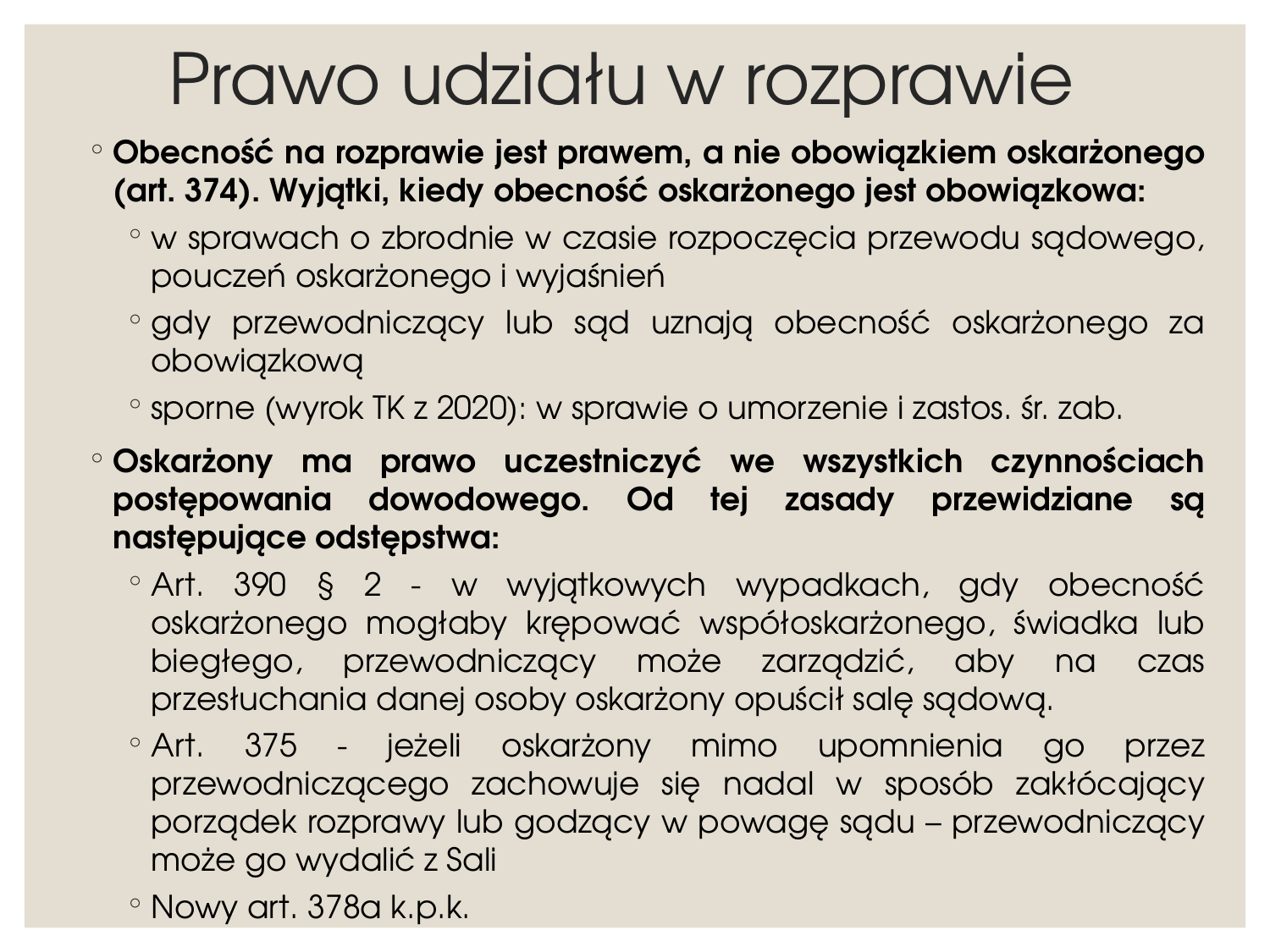

# Prawo udziału w rozprawie
Obecność na rozprawie jest prawem, a nie obowiązkiem oskarżonego (art. 374). Wyjątki, kiedy obecność oskarżonego jest obowiązkowa:
w sprawach o zbrodnie w czasie rozpoczęcia przewodu sądowego, pouczeń oskarżonego i wyjaśnień
gdy przewodniczący lub sąd uznają obecność oskarżonego za obowiązkową
sporne (wyrok TK z 2020): w sprawie o umorzenie i zastos. śr. zab.
Oskarżony ma prawo uczestniczyć we wszystkich czynnościach postępowania dowodowego. Od tej zasady przewidziane są następujące odstępstwa:
Art. 390 § 2 - w wyjątkowych wypadkach, gdy obecność oskarżonego mogłaby krępować współoskarżonego, świadka lub biegłego, przewodniczący może zarządzić, aby na czas przesłuchania danej osoby oskarżony opuścił salę sądową.
Art. 375 - jeżeli oskarżony mimo upomnienia go przez przewodniczącego zachowuje się nadal w sposób zakłócający porządek rozprawy lub godzący w powagę sądu – przewodniczący może go wydalić z Sali
Nowy art. 378a k.p.k.